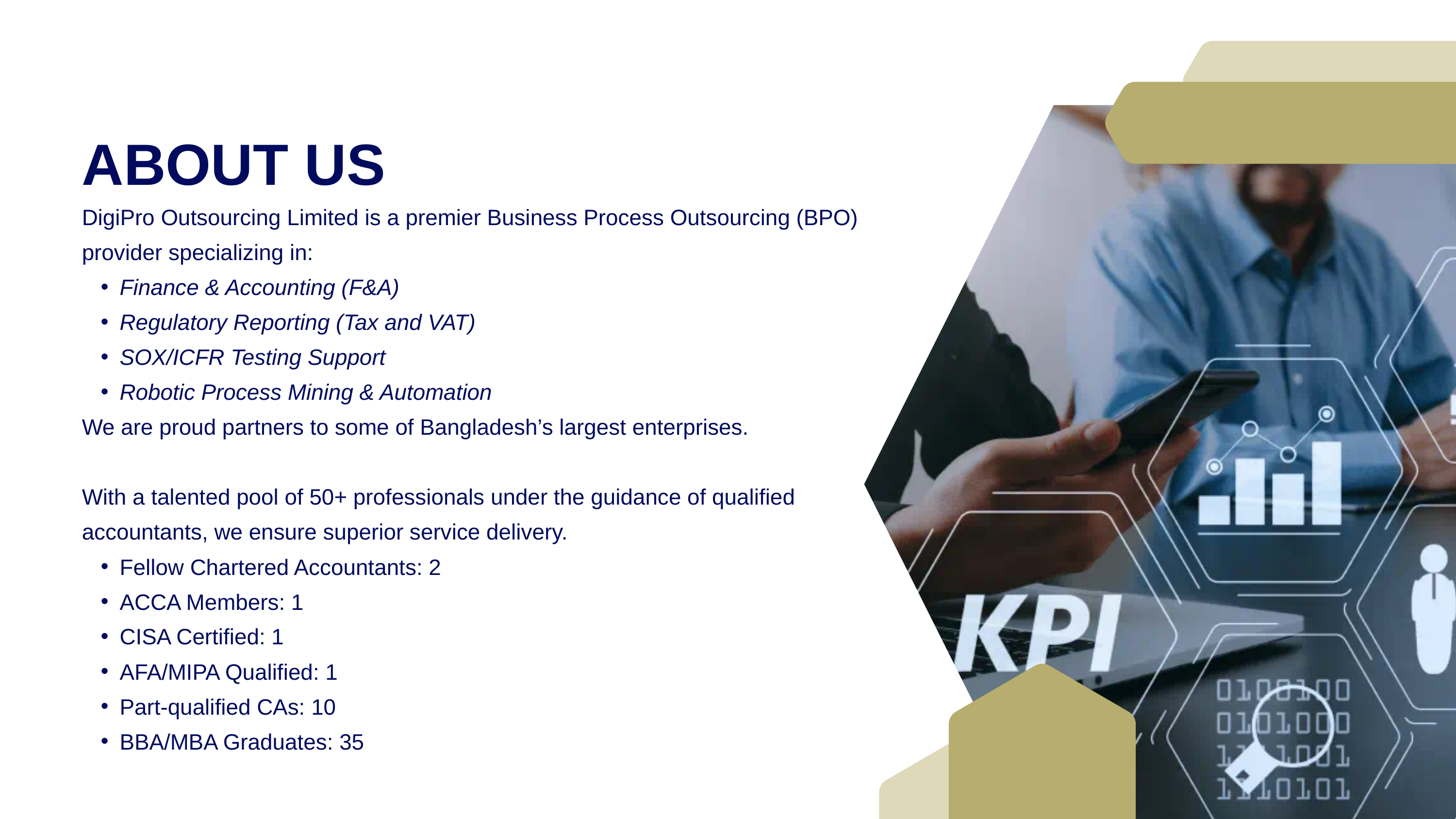

ABOUT US
DigiPro Outsourcing Limited is a premier Business Process Outsourcing (BPO) provider specializing in:
Finance & Accounting (F&A)
Regulatory Reporting (Tax and VAT)
SOX/ICFR Testing Support
Robotic Process Mining & Automation
We are proud partners to some of Bangladesh’s largest enterprises.

With a talented pool of 50+ professionals under the guidance of qualified accountants, we ensure superior service delivery.
Fellow Chartered Accountants: 2
ACCA Members: 1
CISA Certified: 1
AFA/MIPA Qualified: 1
Part-qualified CAs: 10
BBA/MBA Graduates: 35

CEO OF TIMMERMAN INDUSTRIES